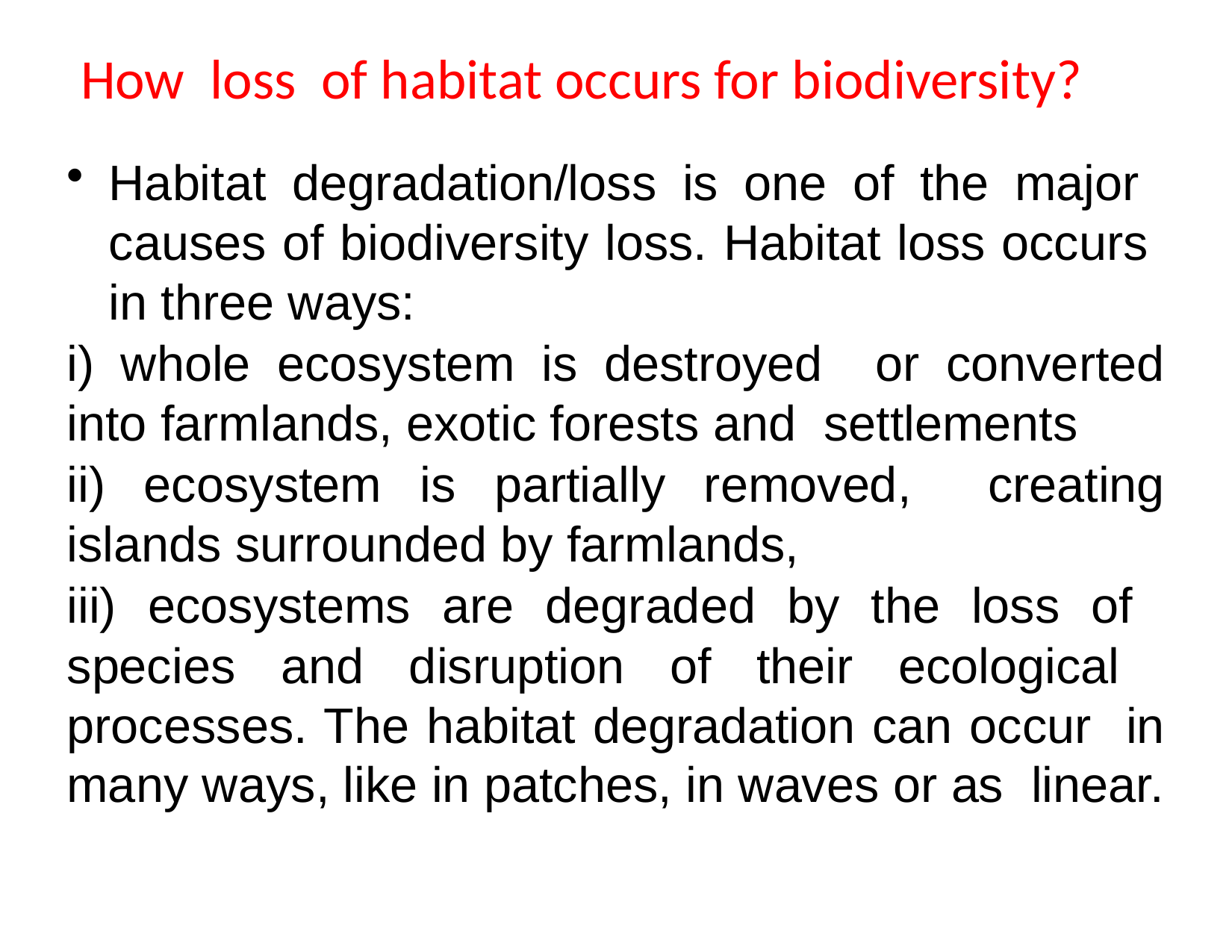

How  loss  of habitat occurs for biodiversity?
Habitat degradation/loss is one of the major  causes of biodiversity loss. Habitat loss occurs  in three ways:
i) whole ecosystem is destroyed  or converted into farmlands, exotic forests and  settlements
ii) ecosystem is partially removed,  creating islands surrounded by farmlands,
iii) ecosystems are degraded by the loss of  species and disruption of their ecological  processes. The habitat degradation can occur  in many ways, like in patches, in waves or as  linear.